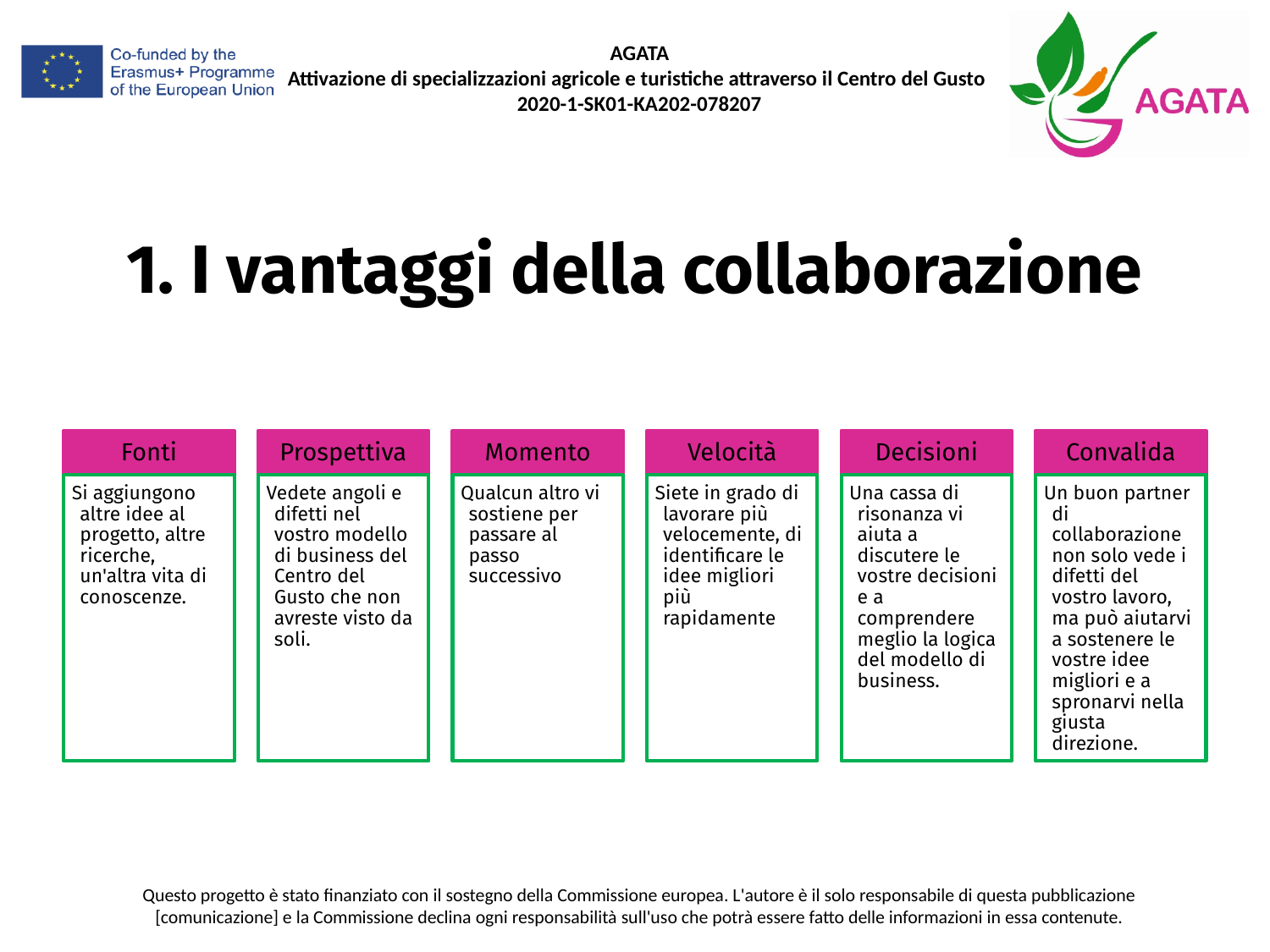

# 1. I vantaggi della collaborazione
Fonti
Si aggiungono altre idee al progetto, altre ricerche, un'altra vita di conoscenze.
Prospettiva
Vedete angoli e difetti nel vostro modello di business del Centro del Gusto che non avreste visto da soli.
Momento
Qualcun altro vi sostiene per passare al passo successivo
Velocità
Siete in grado di lavorare più velocemente, di identificare le idee migliori più rapidamente
Decisioni
Una cassa di risonanza vi aiuta a discutere le vostre decisioni e a comprendere meglio la logica del modello di business.
Convalida
Un buon partner di collaborazione non solo vede i difetti del vostro lavoro, ma può aiutarvi a sostenere le vostre idee migliori e a spronarvi nella giusta direzione.